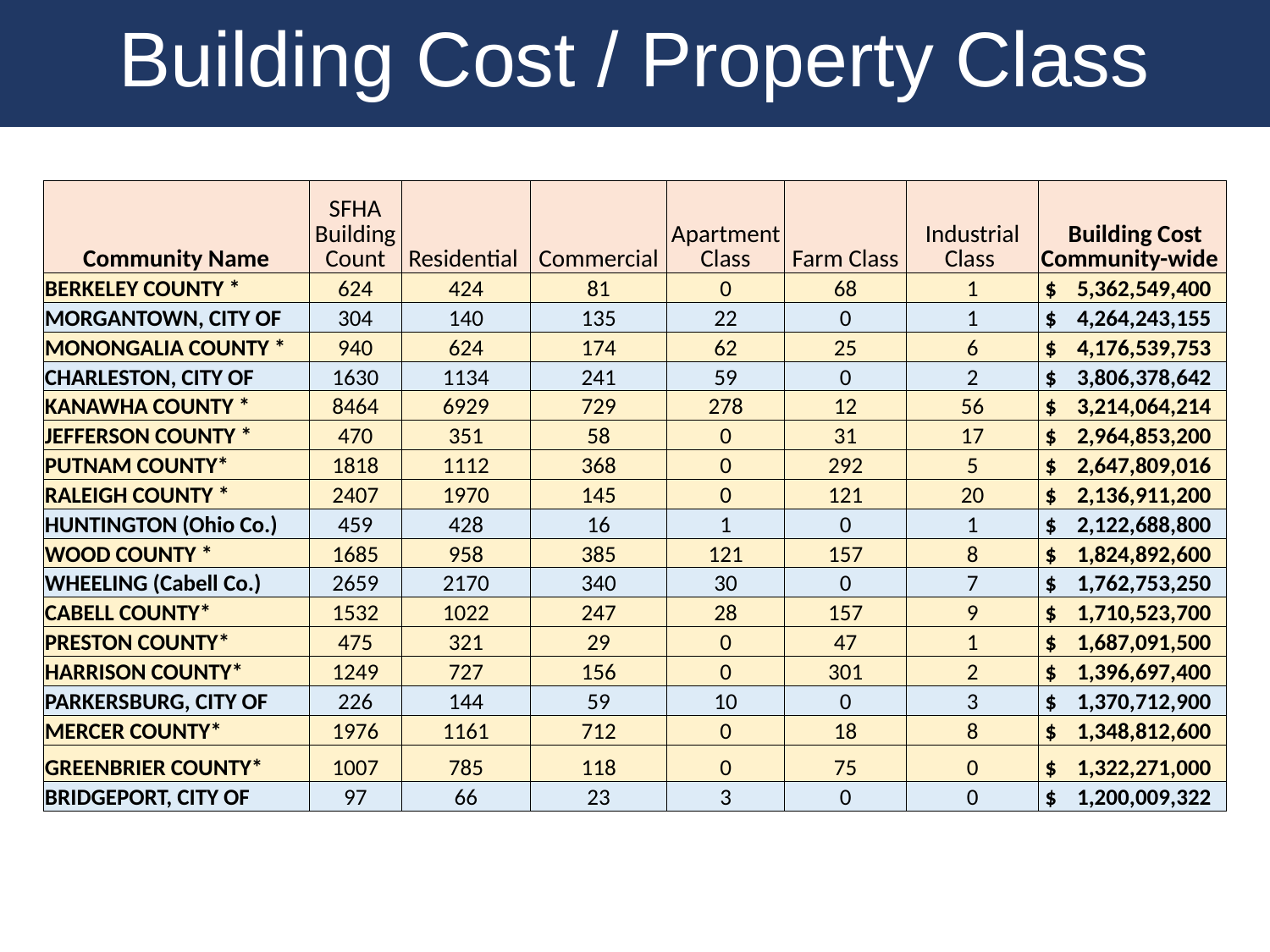

Building Cost / Property Class
| Community Name | SFHA Building Count | Residential | Commercial | Apartment Class | Farm Class | Industrial Class | Building Cost Community-wide |
| --- | --- | --- | --- | --- | --- | --- | --- |
| BERKELEY COUNTY \* | 624 | 424 | 81 | 0 | 68 | 1 | $ 5,362,549,400 |
| MORGANTOWN, CITY OF | 304 | 140 | 135 | 22 | 0 | 1 | $ 4,264,243,155 |
| MONONGALIA COUNTY \* | 940 | 624 | 174 | 62 | 25 | 6 | $ 4,176,539,753 |
| CHARLESTON, CITY OF | 1630 | 1134 | 241 | 59 | 0 | 2 | $ 3,806,378,642 |
| KANAWHA COUNTY \* | 8464 | 6929 | 729 | 278 | 12 | 56 | $ 3,214,064,214 |
| JEFFERSON COUNTY \* | 470 | 351 | 58 | 0 | 31 | 17 | $ 2,964,853,200 |
| PUTNAM COUNTY\* | 1818 | 1112 | 368 | 0 | 292 | 5 | $ 2,647,809,016 |
| RALEIGH COUNTY \* | 2407 | 1970 | 145 | 0 | 121 | 20 | $ 2,136,911,200 |
| HUNTINGTON (Ohio Co.) | 459 | 428 | 16 | 1 | 0 | 1 | $ 2,122,688,800 |
| WOOD COUNTY \* | 1685 | 958 | 385 | 121 | 157 | 8 | $ 1,824,892,600 |
| WHEELING (Cabell Co.) | 2659 | 2170 | 340 | 30 | 0 | 7 | $ 1,762,753,250 |
| CABELL COUNTY\* | 1532 | 1022 | 247 | 28 | 157 | 9 | $ 1,710,523,700 |
| PRESTON COUNTY\* | 475 | 321 | 29 | 0 | 47 | 1 | $ 1,687,091,500 |
| HARRISON COUNTY\* | 1249 | 727 | 156 | 0 | 301 | 2 | $ 1,396,697,400 |
| PARKERSBURG, CITY OF | 226 | 144 | 59 | 10 | 0 | 3 | $ 1,370,712,900 |
| MERCER COUNTY\* | 1976 | 1161 | 712 | 0 | 18 | 8 | $ 1,348,812,600 |
| GREENBRIER COUNTY\* | 1007 | 785 | 118 | 0 | 75 | 0 | $ 1,322,271,000 |
| BRIDGEPORT, CITY OF | 97 | 66 | 23 | 3 | 0 | 0 | $ 1,200,009,322 |